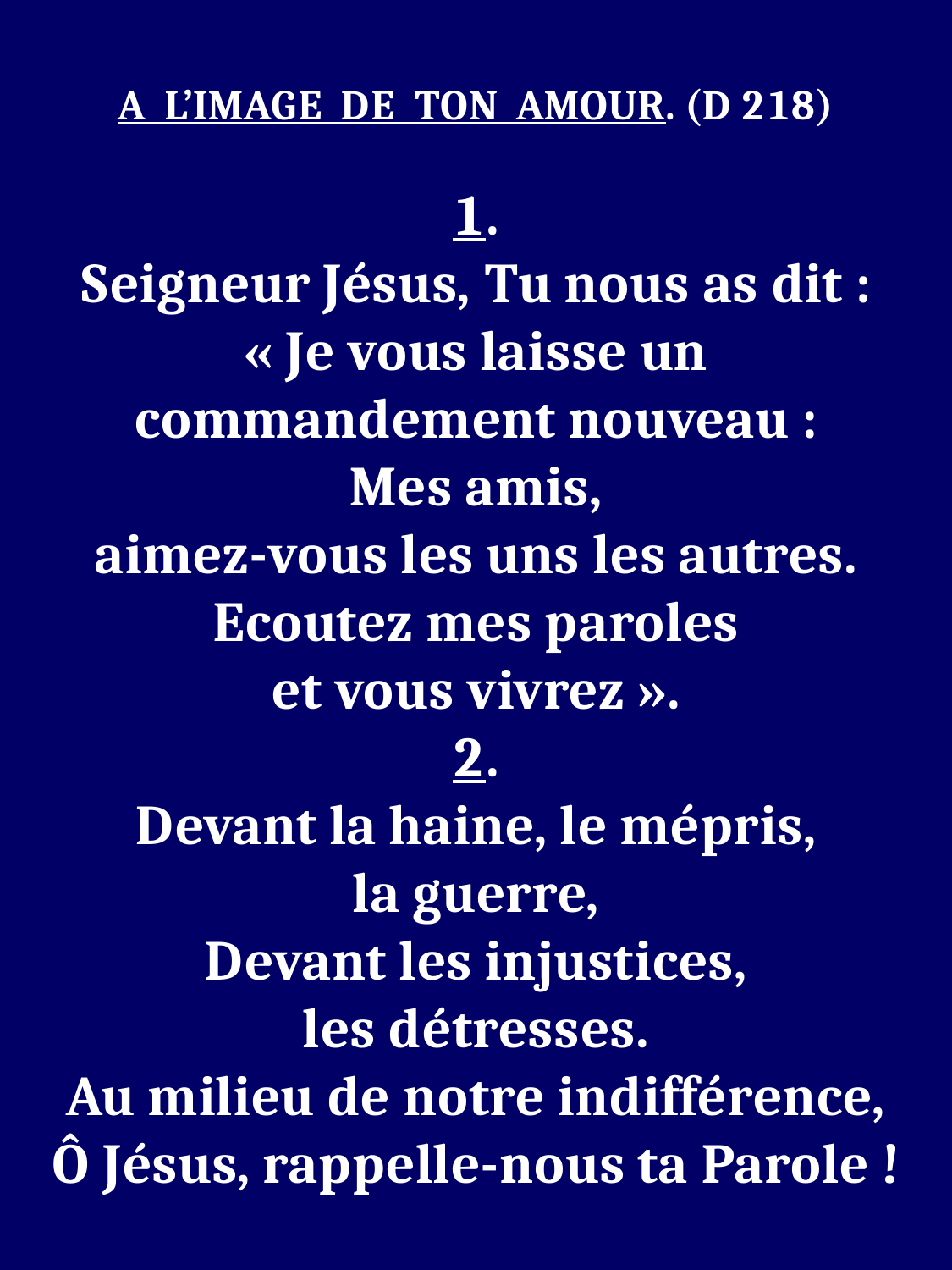

A  L’IMAGE  DE  TON  AMOUR. (D 218)

1.
Seigneur Jésus, Tu nous as dit :
« Je vous laisse un commandement nouveau :
Mes amis,
aimez-vous les uns les autres.
Ecoutez mes paroles
et vous vivrez ».
2.
Devant la haine, le mépris,
la guerre,
Devant les injustices,
les détresses.
Au milieu de notre indifférence,
Ô Jésus, rappelle-nous ta Parole !